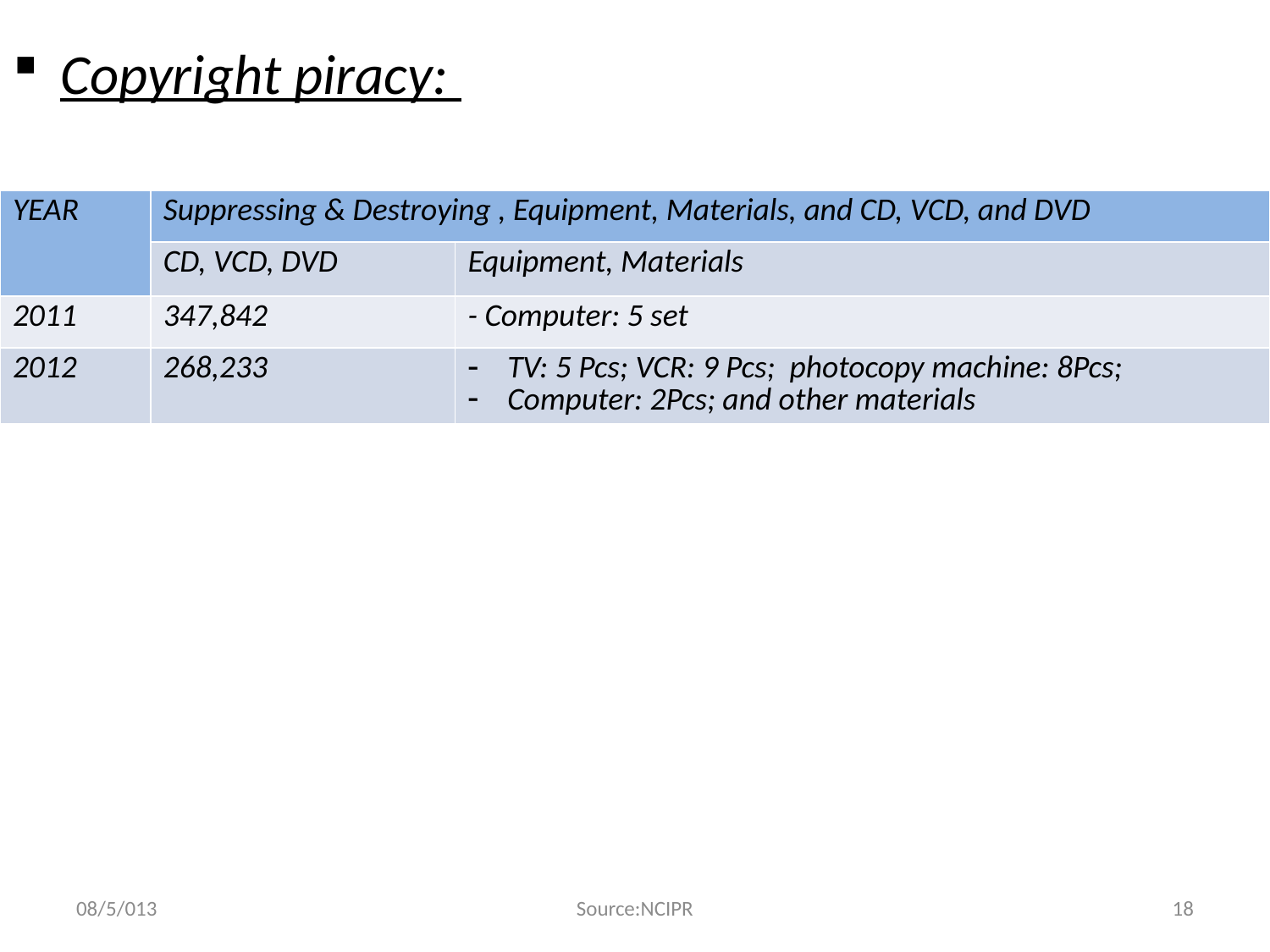

Copyright piracy:

M. Interior (Police):

| YEAR | Suppressing & Destroying , Equipment, Materials, and CD, VCD, and DVD |  |
| --- | --- | --- |
|  | CD, VCD, DVD | Equipment, Materials |
| 2011 | 347,842 | - Computer: 5 set |
| 2012 | 268,233 | TV: 5 Pcs; VCR: 9 Pcs; photocopy machine: 8Pcs; Computer: 2Pcs; and other materials |
08/5/013
Source:NCIPR
18